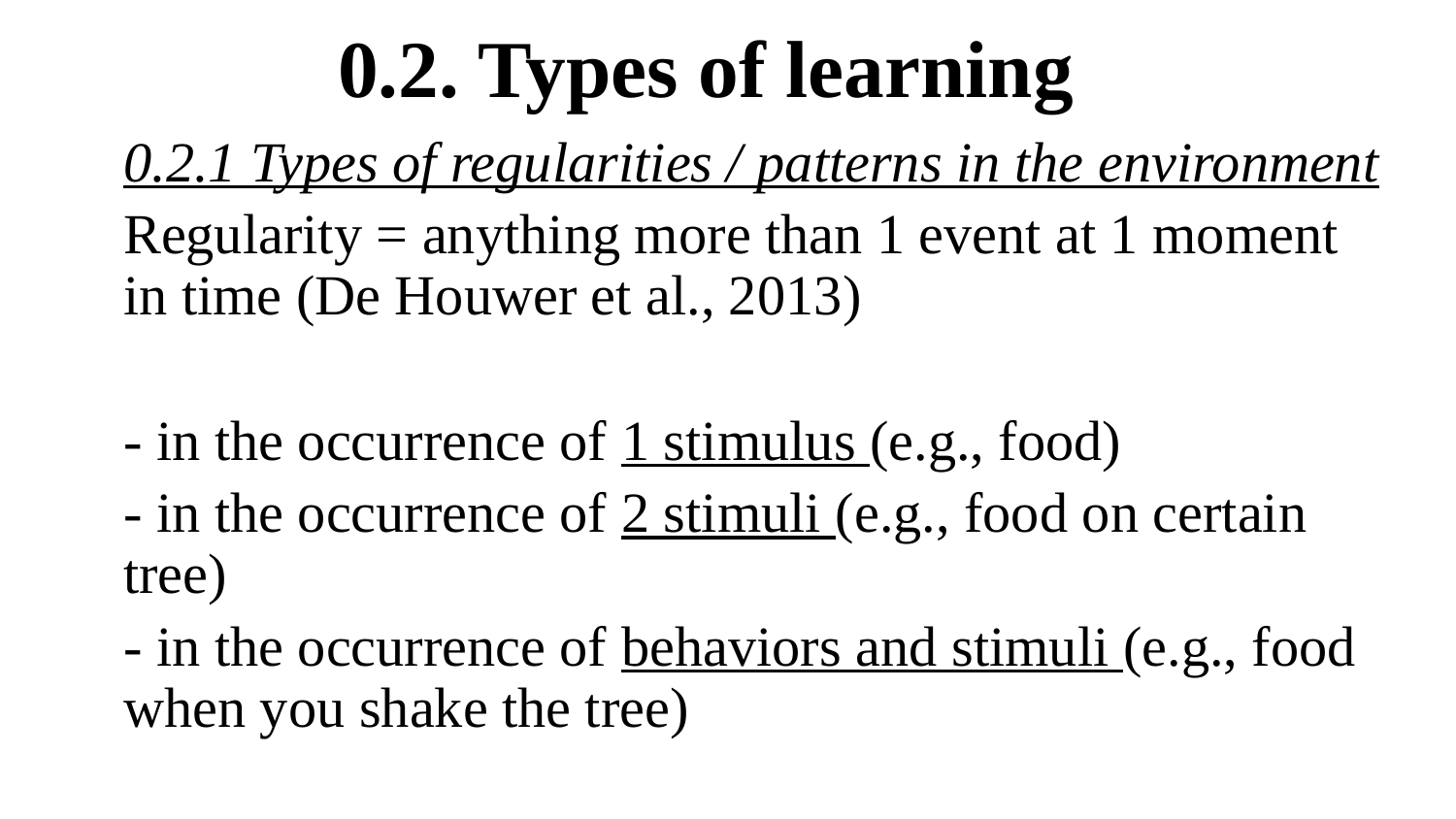

# 0.2. Types of learning
0.2.1 Types of regularities / patterns in the environment
Regularity = anything more than 1 event at 1 moment in time (De Houwer et al., 2013)

- in the occurrence of 1 stimulus (e.g., food)
- in the occurrence of 2 stimuli (e.g., food on certain tree)
- in the occurrence of behaviors and stimuli (e.g., food when you shake the tree)